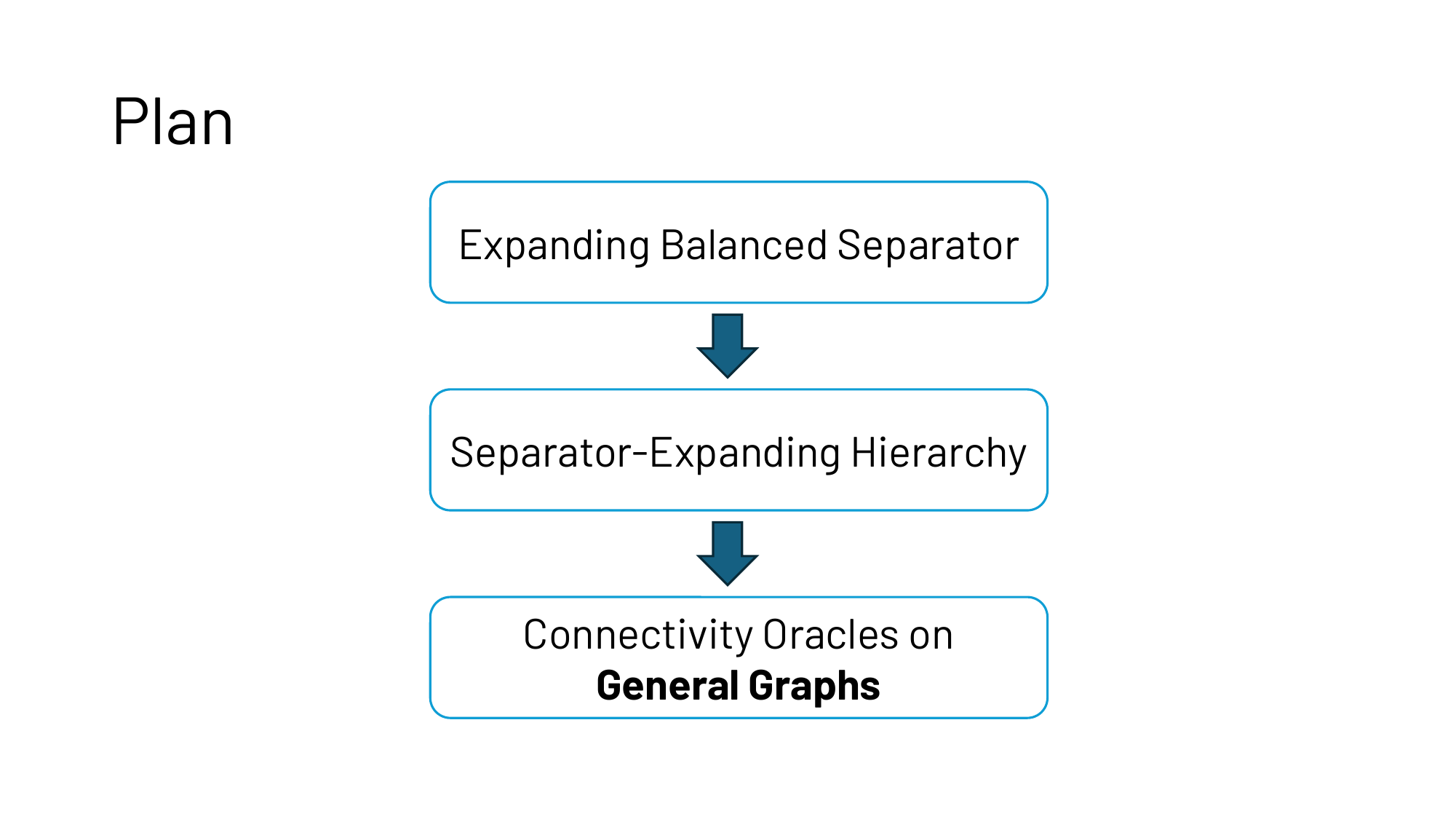

# Plan
Expanding Balanced Separator

Separator-Expanding Hierarchy

Connectivity Oracles on General Graphs